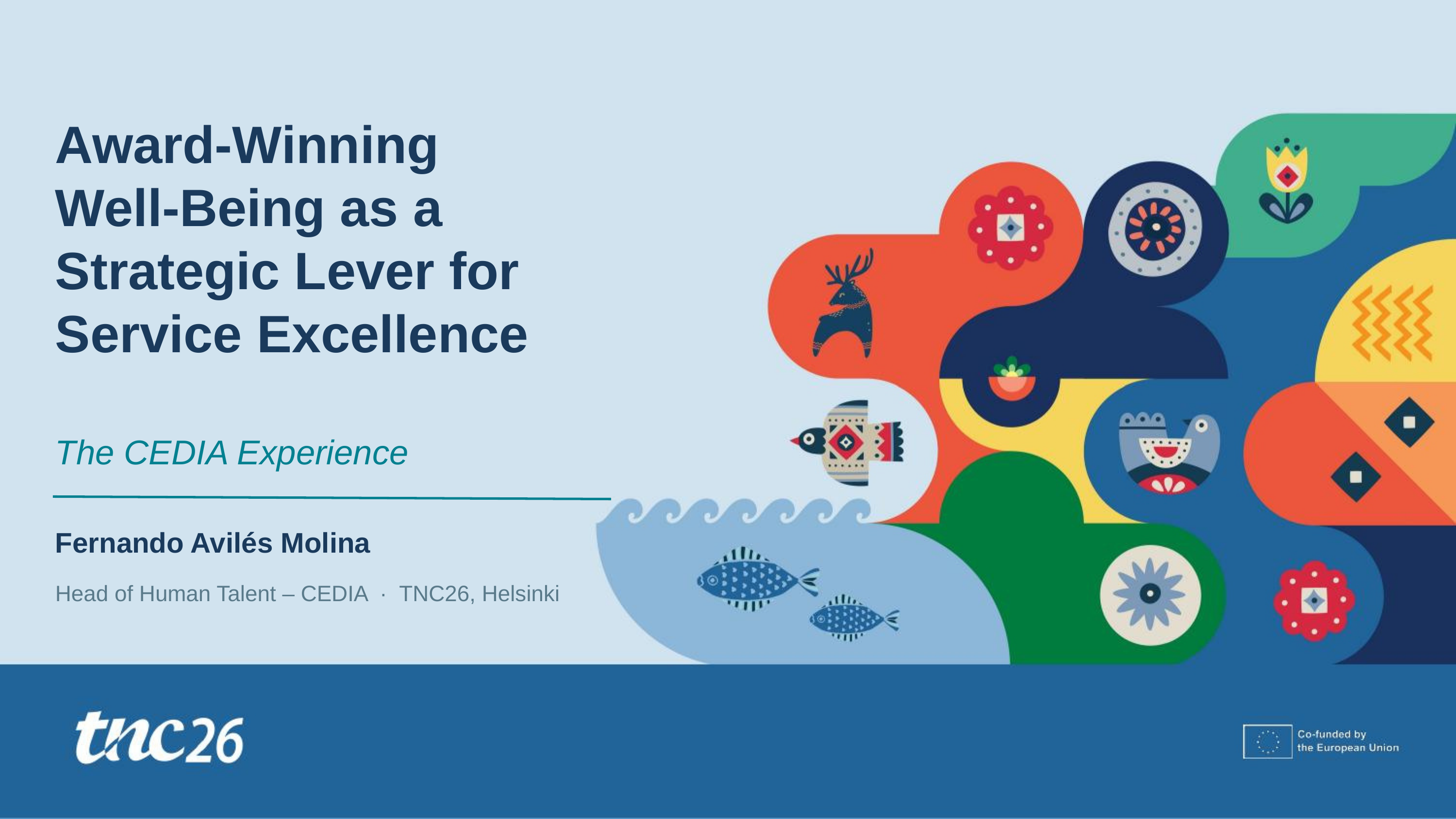

Award-Winning
Well-Being as a
Strategic Lever for
Service Excellence

The CEDIA Experience

Fernando Avilés Molina

Head of Human Talent – CEDIA  ·  TNC26, Helsinki